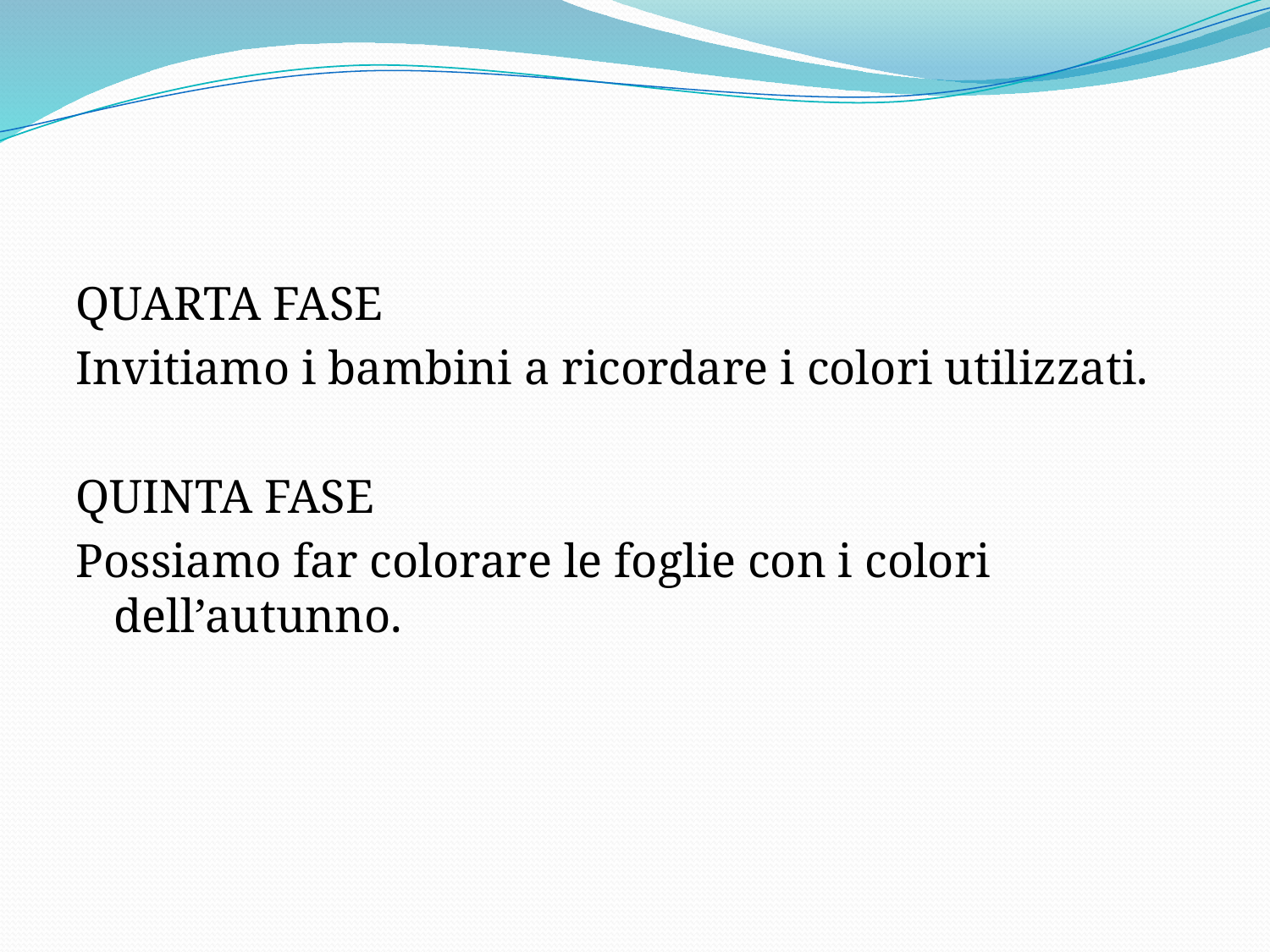

#
QUARTA FASE
Invitiamo i bambini a ricordare i colori utilizzati.

QUINTA FASE
Possiamo far colorare le foglie con i colori dell’autunno.